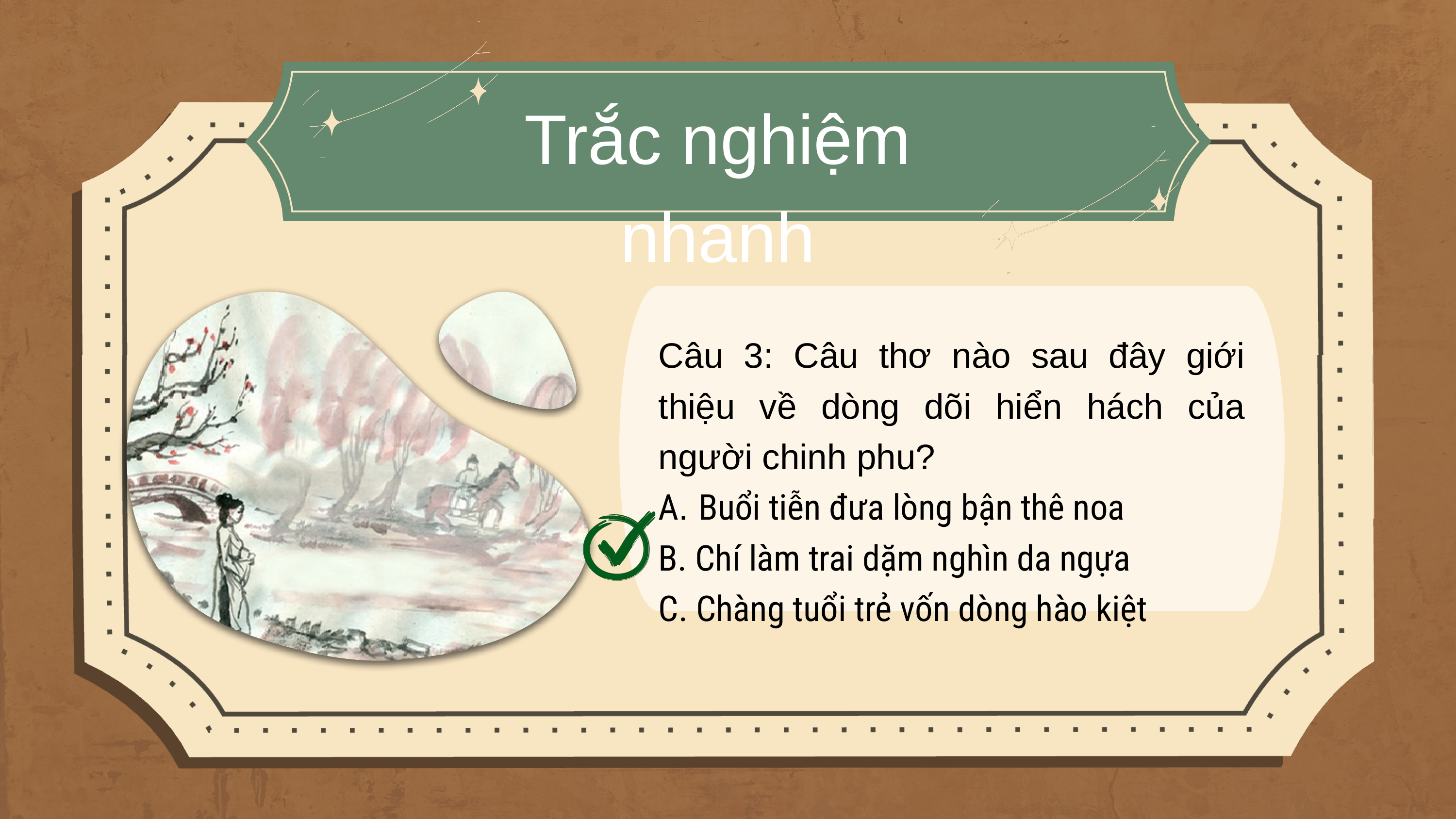

Trắc nghiệm nhanh

Câu 3: Câu thơ nào sau đây giới thiệu về dòng dõi hiển hách của người chinh phu?
A. Buổi tiễn đưa lòng bận thê noa
B. Chí làm trai dặm nghìn da ngựa
C. Chàng tuổi trẻ vốn dòng hào kiệt